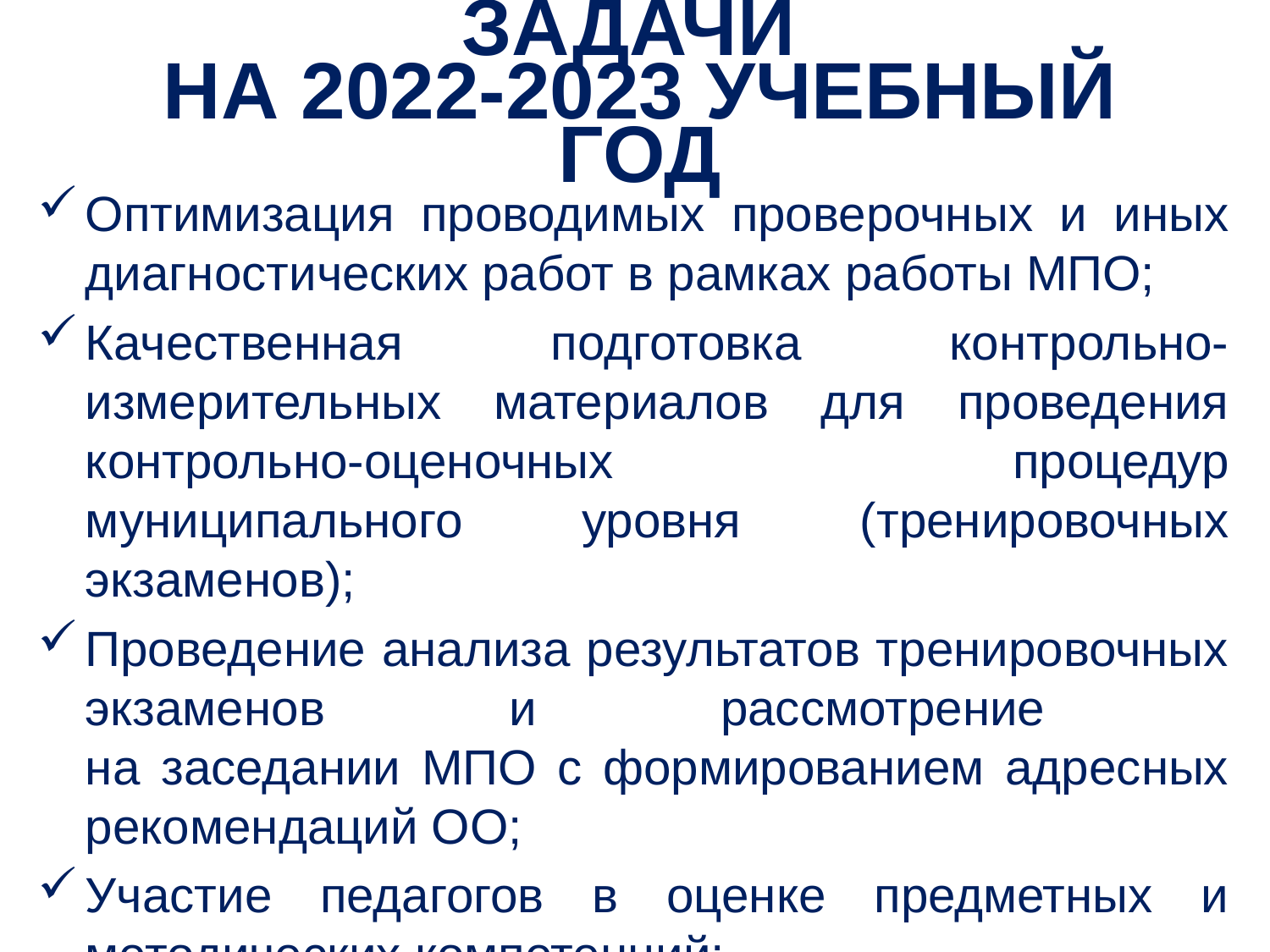

# Задачи на 2022-2023 учебный год
Оптимизация проводимых проверочных и иных диагностических работ в рамках работы МПО;
Качественная подготовка контрольно-измерительных материалов для проведения контрольно-оценочных процедур муниципального уровня (тренировочных экзаменов);
Проведение анализа результатов тренировочных экзаменов и рассмотрение
на заседании МПО с формированием адресных рекомендаций ОО;
Участие педагогов в оценке предметных и методических компетенций;
 Повышение квалификации педагогов в соответствии с обновленными ФГОС;
Качественное и расширенное ведение документации МПО.